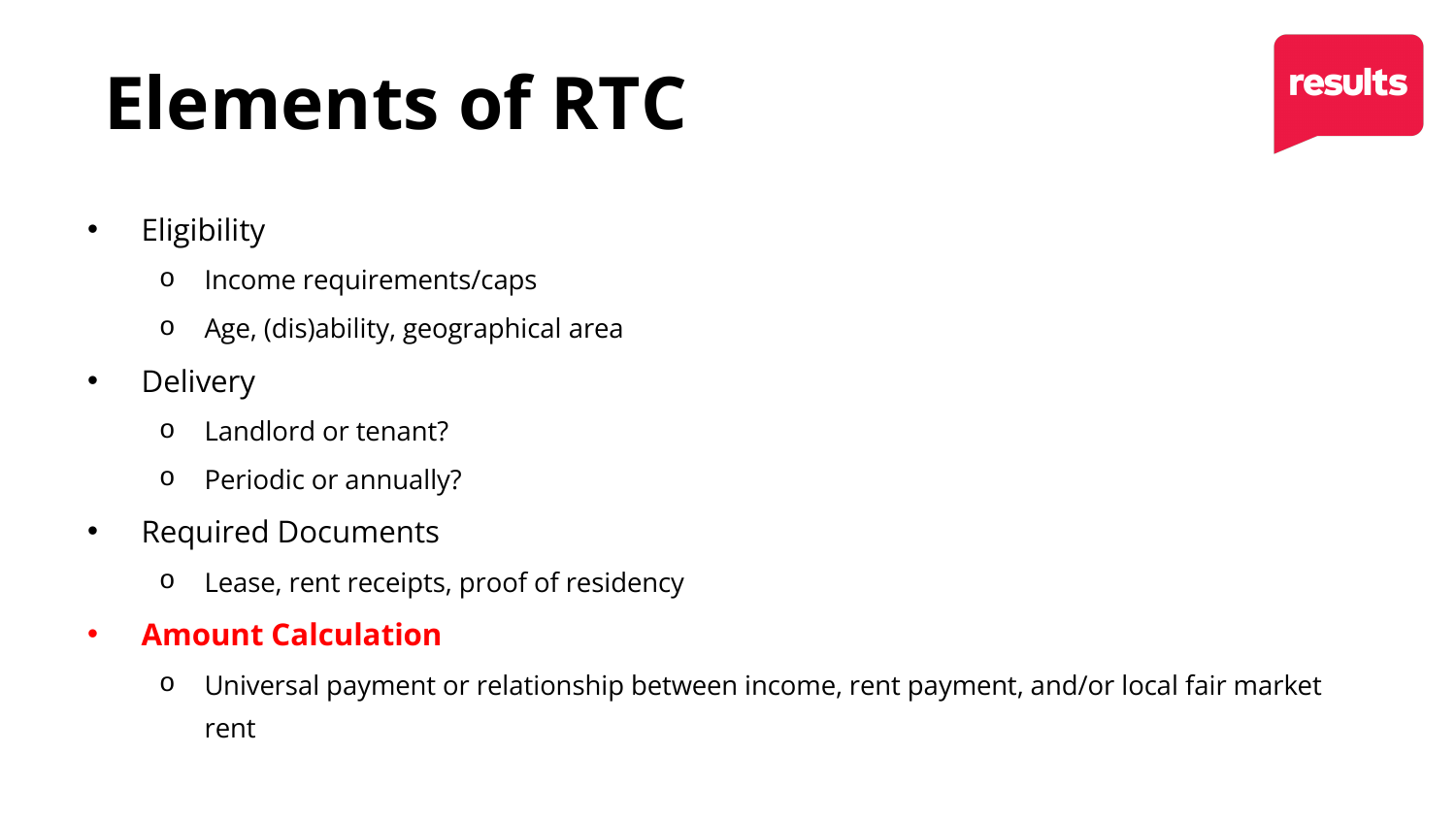

# Elements of RTC
Eligibility
Income requirements/caps
Age, (dis)ability, geographical area
Delivery
Landlord or tenant?
Periodic or annually?
Required Documents
Lease, rent receipts, proof of residency
Amount Calculation
Universal payment or relationship between income, rent payment, and/or local fair market rent